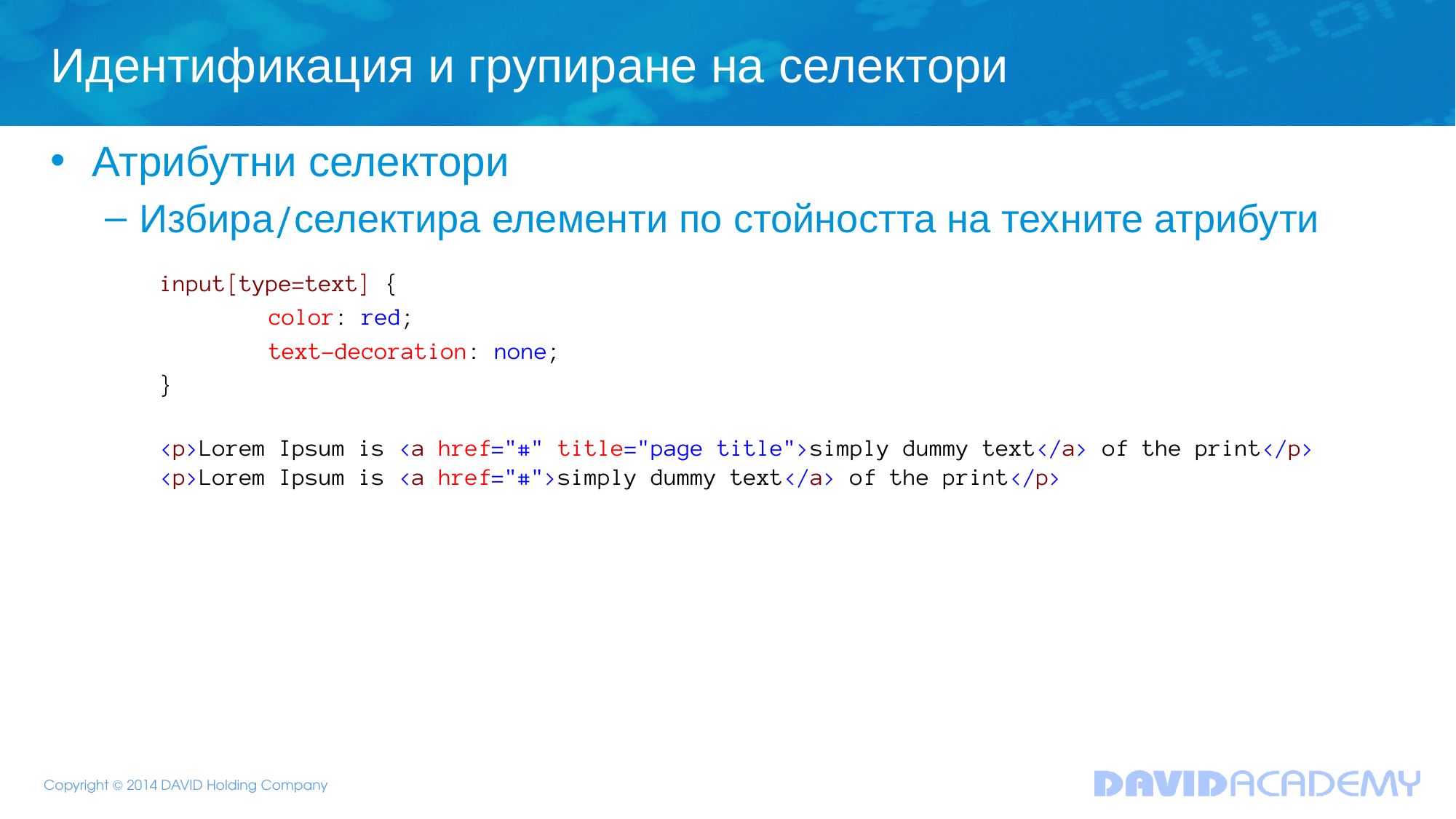

# Идентификация и групиране на селектори
Атрибутни селектори
Избира/селектира елементи по стойността на техните атрибути
	input[type=text] {
		color: red;
		text-decoration: none;
	}
	<p>Lorem Ipsum is <a href="#" title="page title">simply dummy text</a> of the print</p>
	<p>Lorem Ipsum is <a href="#">simply dummy text</a> of the print</p>